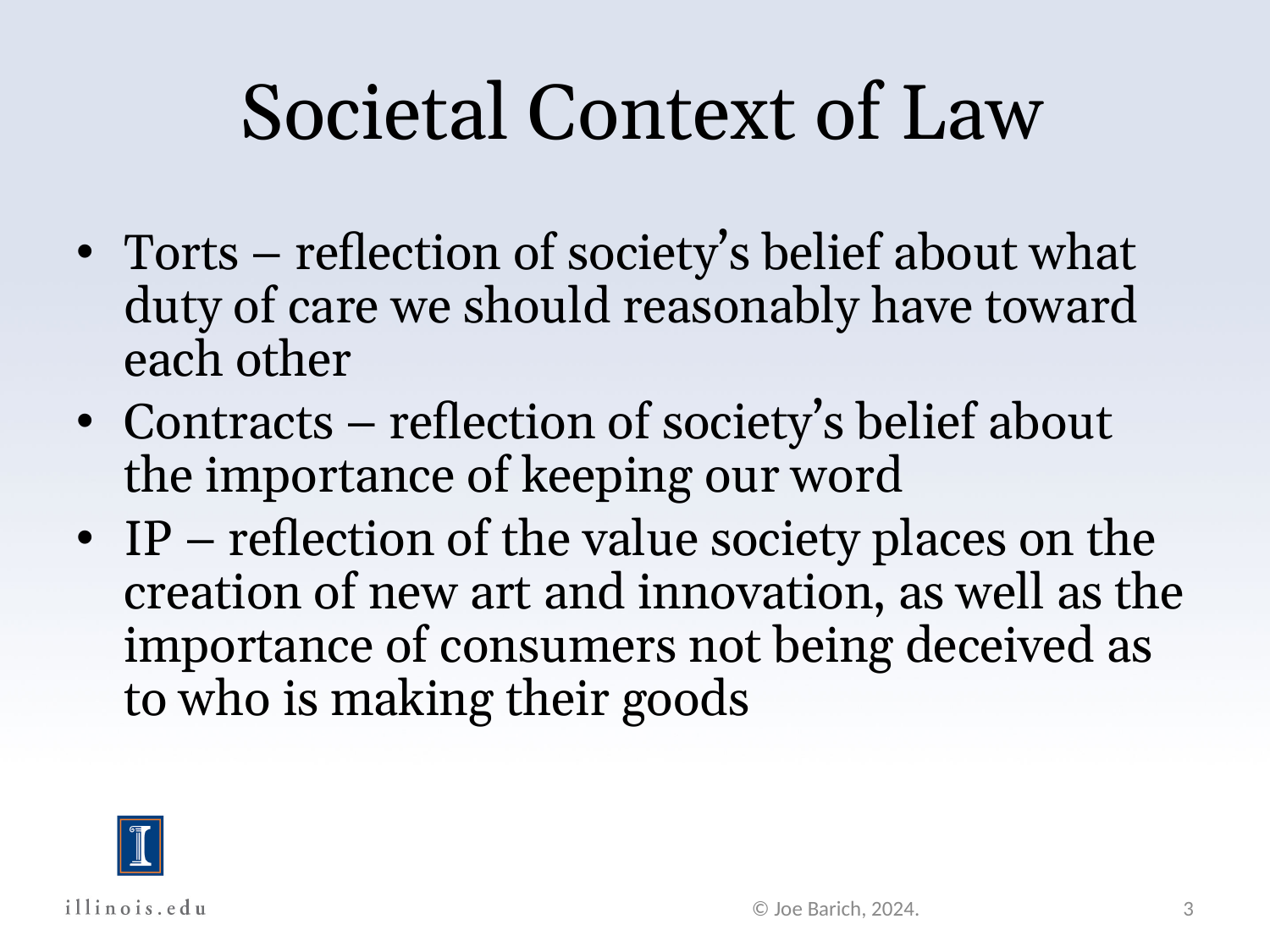

Societal Context of Law
Torts – reflection of society’s belief about what duty of care we should reasonably have toward each other
Contracts – reflection of society’s belief about the importance of keeping our word
IP – reflection of the value society places on the creation of new art and innovation, as well as the importance of consumers not being deceived as to who is making their goods
© Joe Barich, 2024.
3